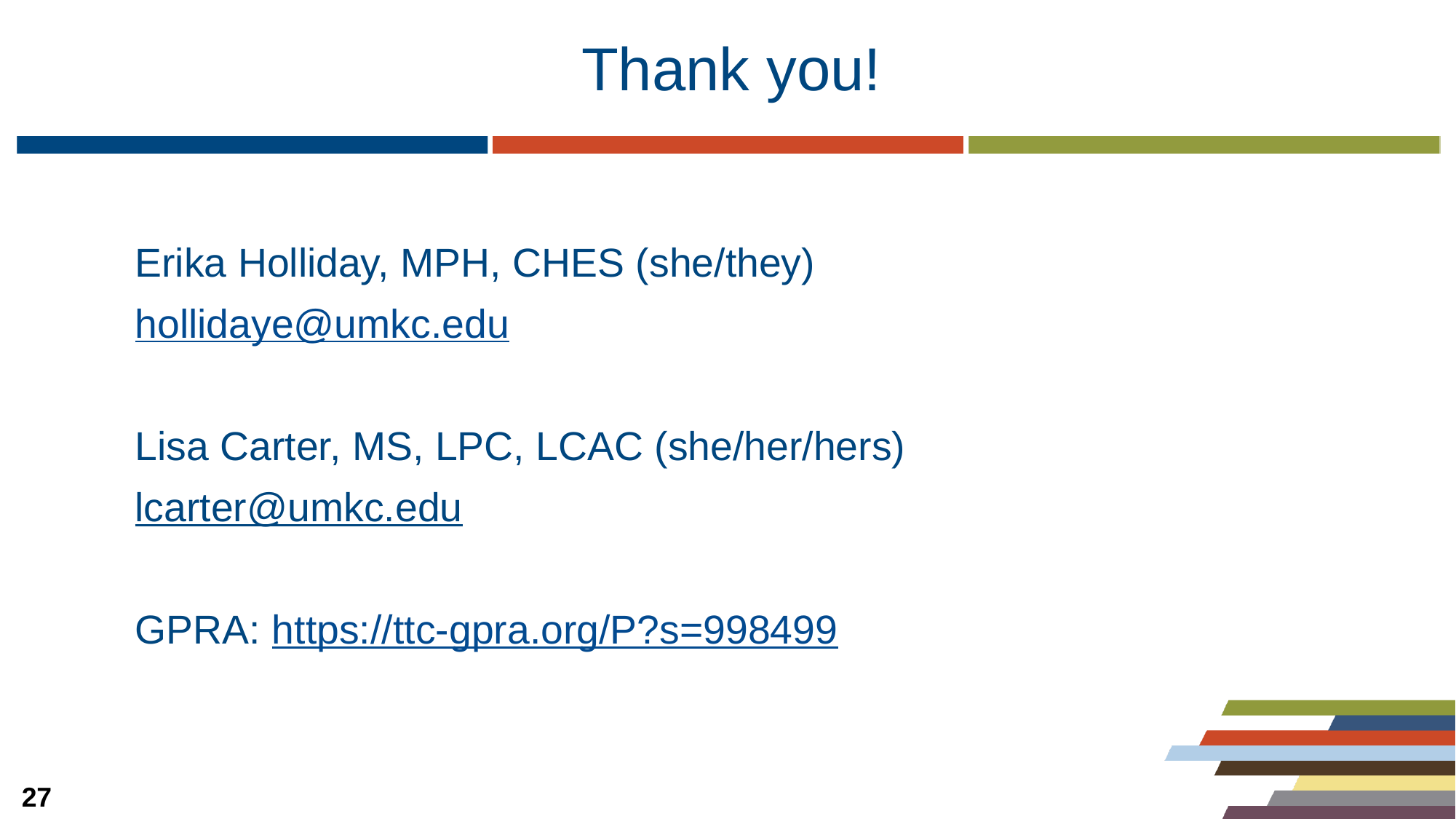

# Thank you!
Erika Holliday, MPH, CHES (she/they)
hollidaye@umkc.edu

Lisa Carter, MS, LPC, LCAC (she/her/hers)
lcarter@umkc.edu

GPRA: https://ttc-gpra.org/P?s=998499